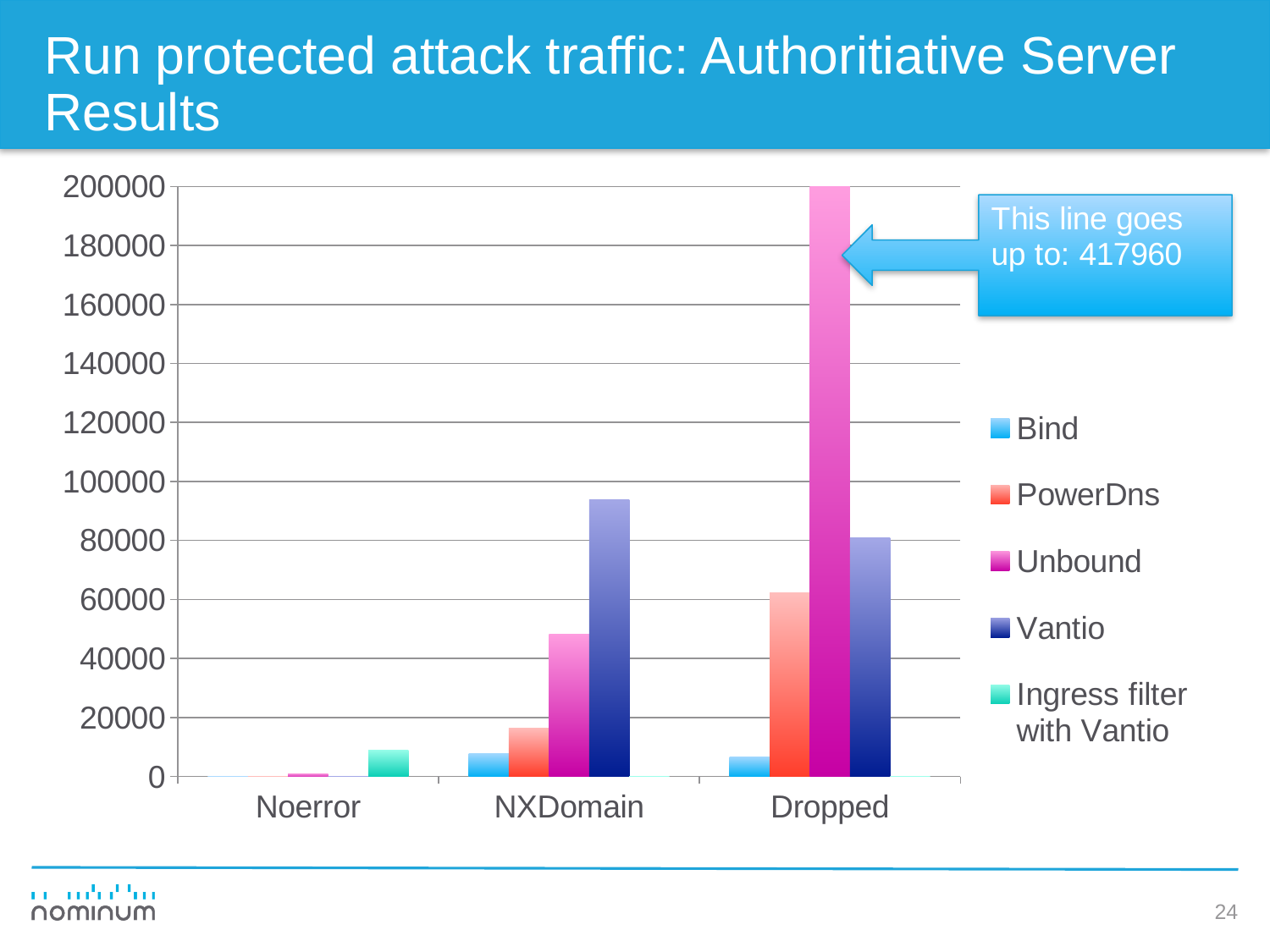

# Run protected attack traffic: Authoritiative Server Results

### Chart

| Category | Bind | PowerDns | Unbound | Vantio | Ingress filter with Vantio |
|---|---|---|---|---|---|
| Noerror | 56.0 | 99.0 | 910.0 | 145.0 | 8998.0 |
| NXDomain | 7683.0 | 16317.0 | 48110.0 | 93684.0 | 0.0 |
| Dropped | 6670.0 | 62131.0 | 417843.0 | 80790.0 | 0.0 |
24